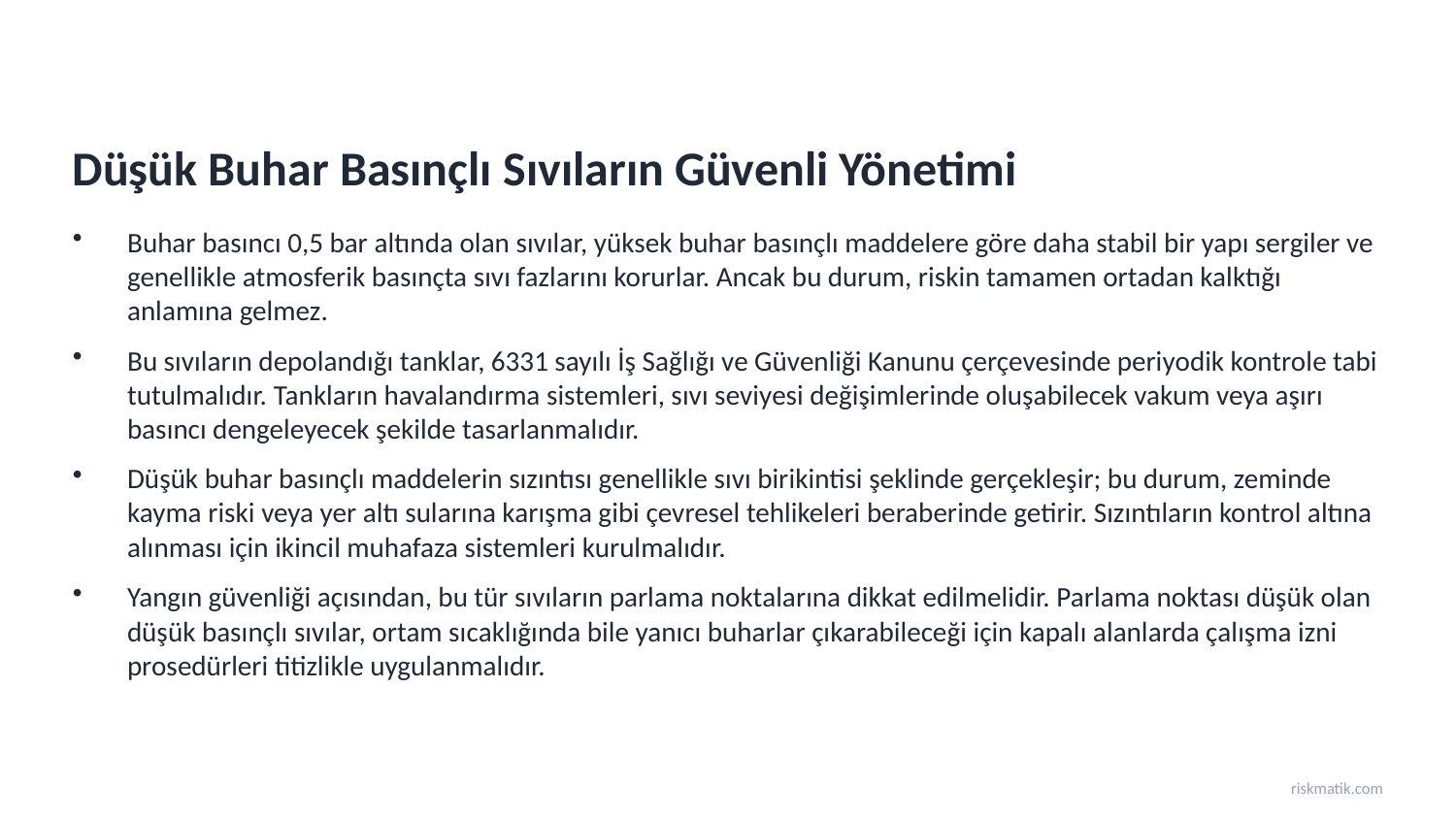

Düşük Buhar Basınçlı Sıvıların Güvenli Yönetimi
Buhar basıncı 0,5 bar altında olan sıvılar, yüksek buhar basınçlı maddelere göre daha stabil bir yapı sergiler ve genellikle atmosferik basınçta sıvı fazlarını korurlar. Ancak bu durum, riskin tamamen ortadan kalktığı anlamına gelmez.
Bu sıvıların depolandığı tanklar, 6331 sayılı İş Sağlığı ve Güvenliği Kanunu çerçevesinde periyodik kontrole tabi tutulmalıdır. Tankların havalandırma sistemleri, sıvı seviyesi değişimlerinde oluşabilecek vakum veya aşırı basıncı dengeleyecek şekilde tasarlanmalıdır.
Düşük buhar basınçlı maddelerin sızıntısı genellikle sıvı birikintisi şeklinde gerçekleşir; bu durum, zeminde kayma riski veya yer altı sularına karışma gibi çevresel tehlikeleri beraberinde getirir. Sızıntıların kontrol altına alınması için ikincil muhafaza sistemleri kurulmalıdır.
Yangın güvenliği açısından, bu tür sıvıların parlama noktalarına dikkat edilmelidir. Parlama noktası düşük olan düşük basınçlı sıvılar, ortam sıcaklığında bile yanıcı buharlar çıkarabileceği için kapalı alanlarda çalışma izni prosedürleri titizlikle uygulanmalıdır.
riskmatik.com